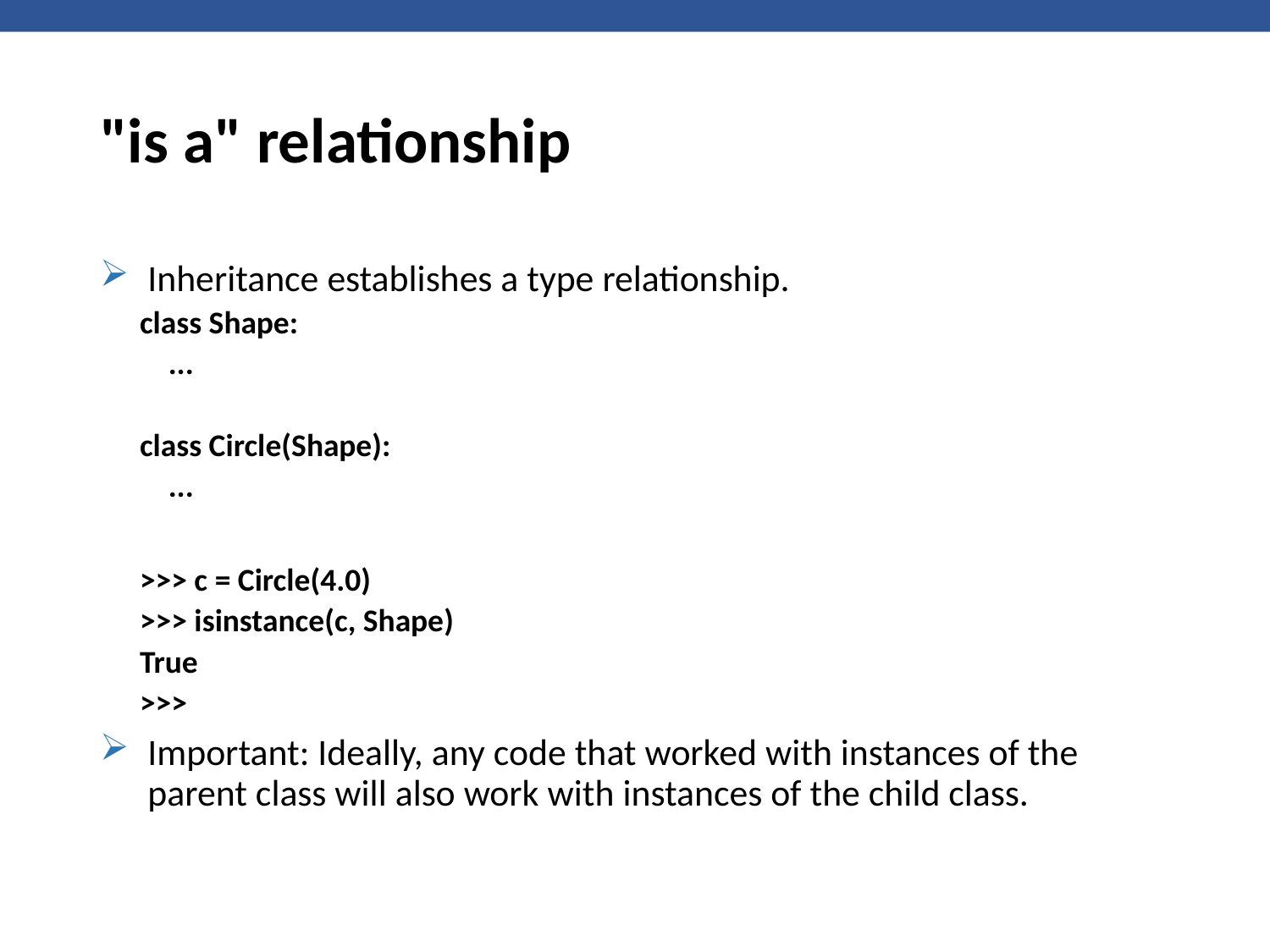

# "is a" relationship
Inheritance establishes a type relationship.
class Shape:
    ...

class Circle(Shape):
    ...

>>> c = Circle(4.0)
>>> isinstance(c, Shape)
True
>>>
Important: Ideally, any code that worked with instances of the parent class will also work with instances of the child class.